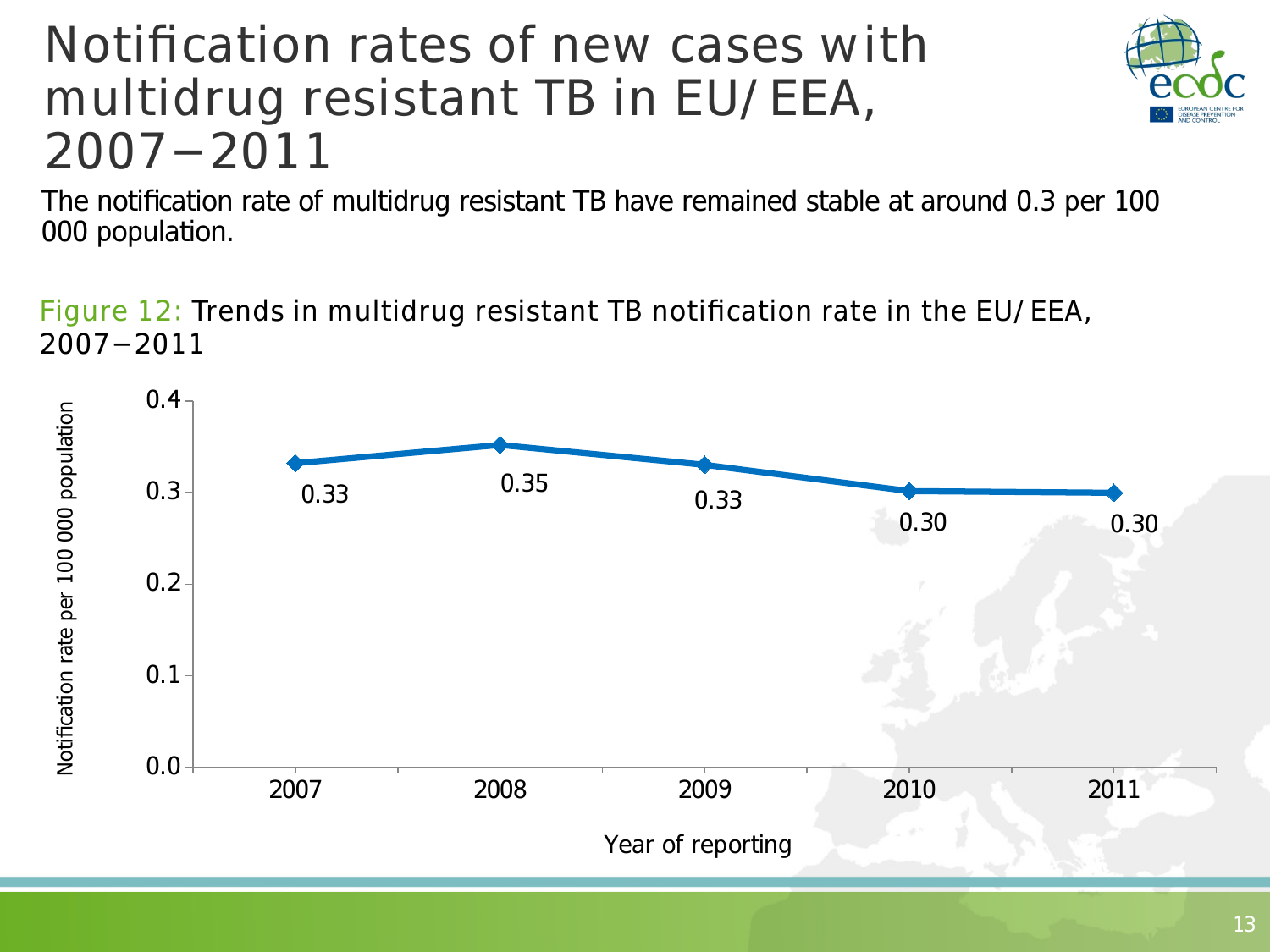

# Notification rates of new cases with multidrug resistant TB in EU/EEA, 2007−2011
The notification rate of multidrug resistant TB have remained stable at around 0.3 per 100 000 population.
Figure 12: Trends in multidrug resistant TB notification rate in the EU/EEA, 2007−2011

### Chart

| Category | Rate per 100 000 population |
|---|---|
| 2007 | 0.3319902492245205 |
| 2008 | 0.3519053141404772 |
| 2009 | 0.3302140819888366 |
| 2010 | 0.3015988239534068 |
| 2011 | 0.2997371297494643 |
13